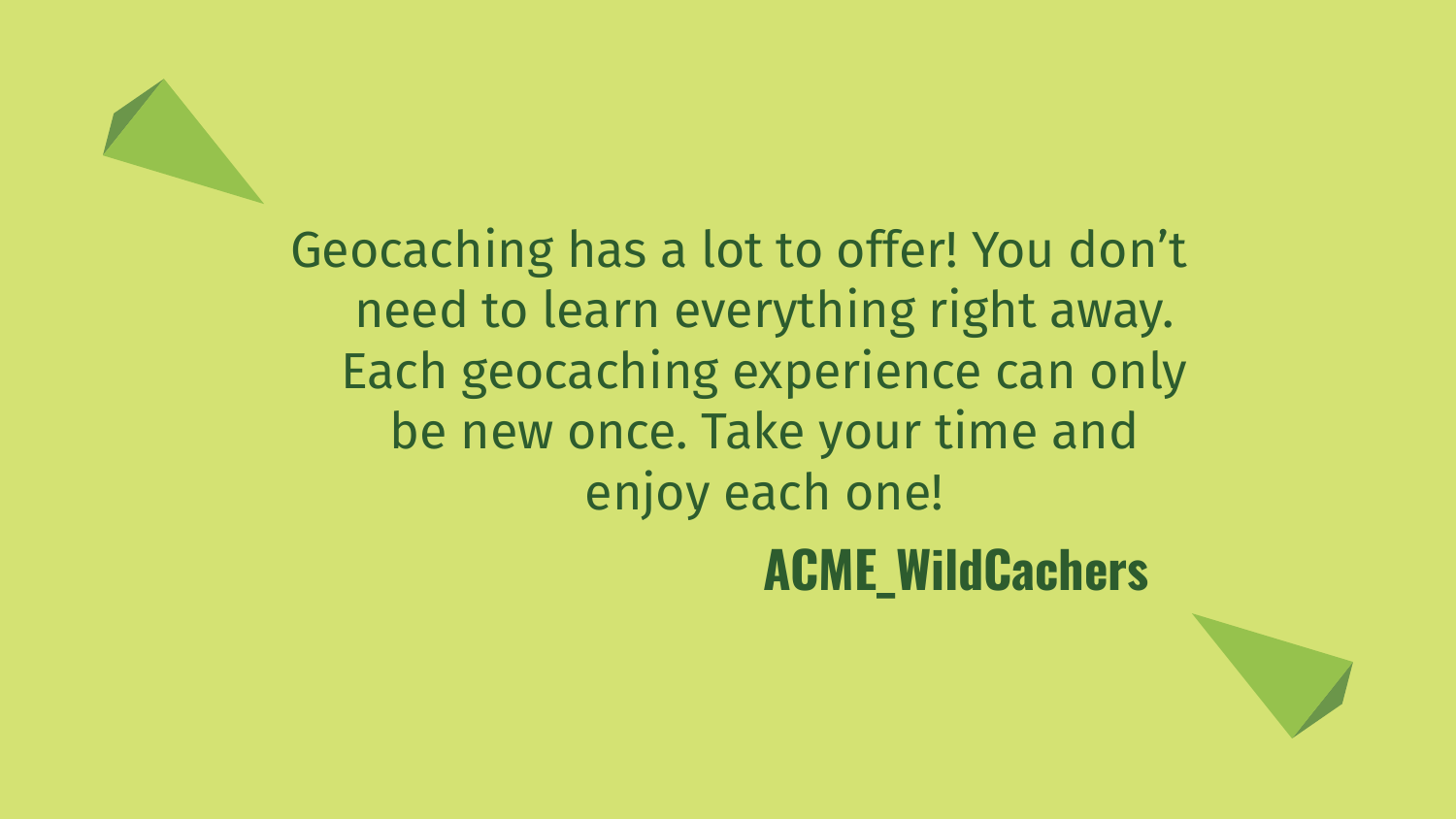

Geocaching has a lot to offer! You don’t need to learn everything right away. Each geocaching experience can only be new once. Take your time and enjoy each one!
# ACME_WildCachers